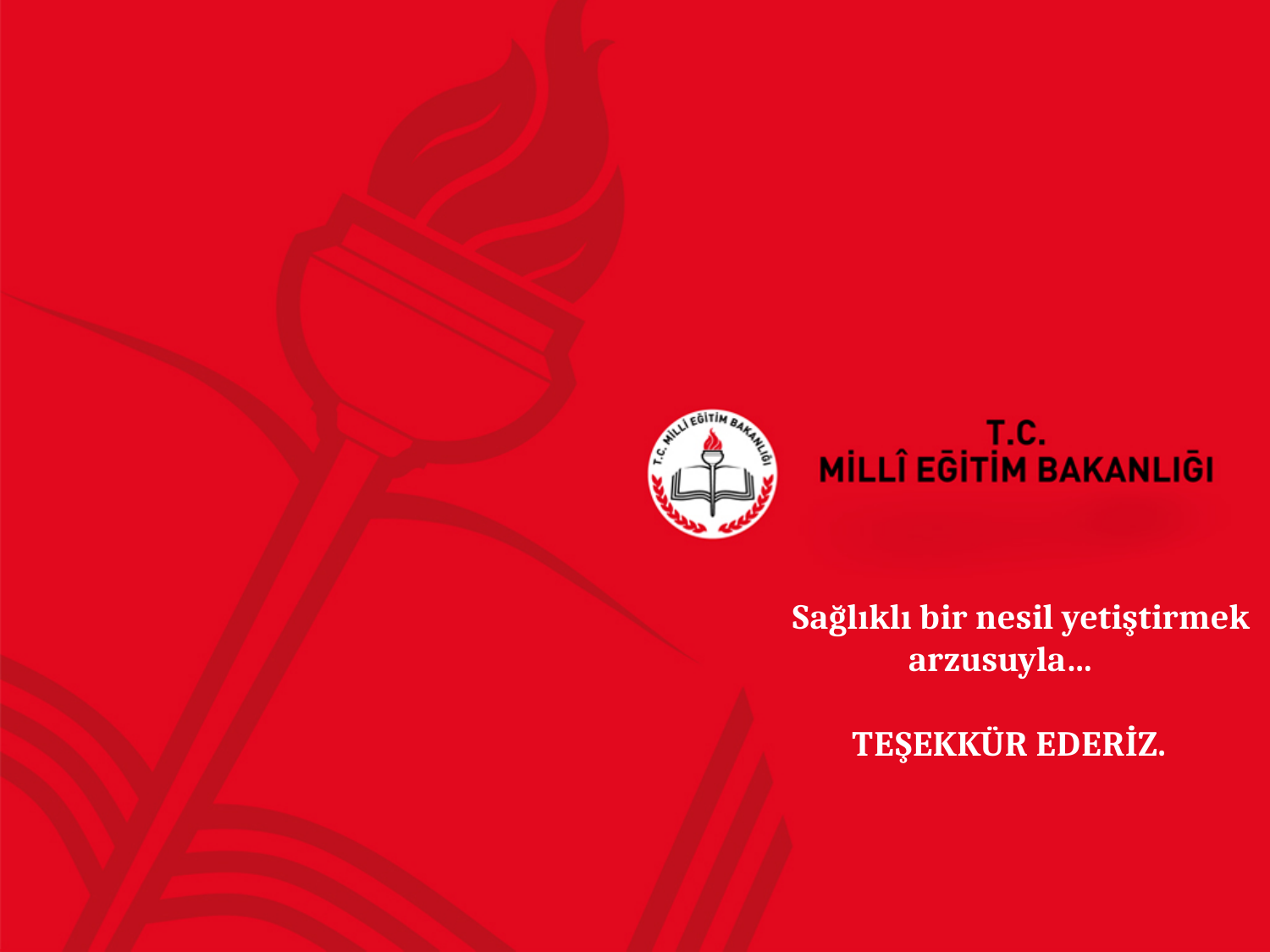

# Sağlıklı bir nesil yetiştirmek arzusuyla… TEŞEKKÜR EDERİZ.